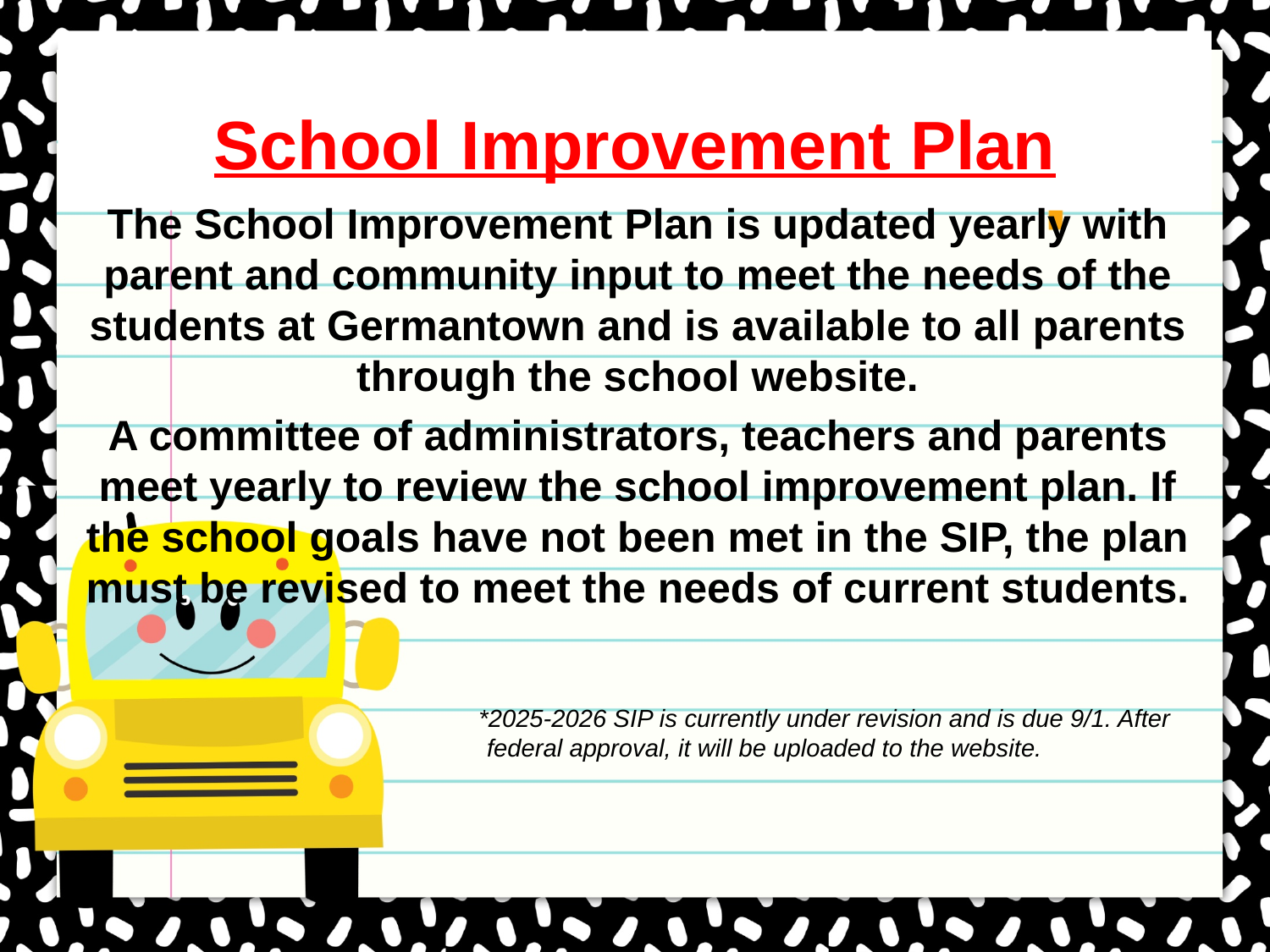

School Improvement Plan
The School Improvement Plan is updated yearly with parent and community input to meet the needs of the students at Germantown and is available to all parents through the school website.
A committee of administrators, teachers and parents meet yearly to review the school improvement plan. If the school goals have not been met in the SIP, the plan must be revised to meet the needs of current students.

			*2025-2026 SIP is currently under revision and is due 9/1. After 		federal approval, it will be uploaded to the website.